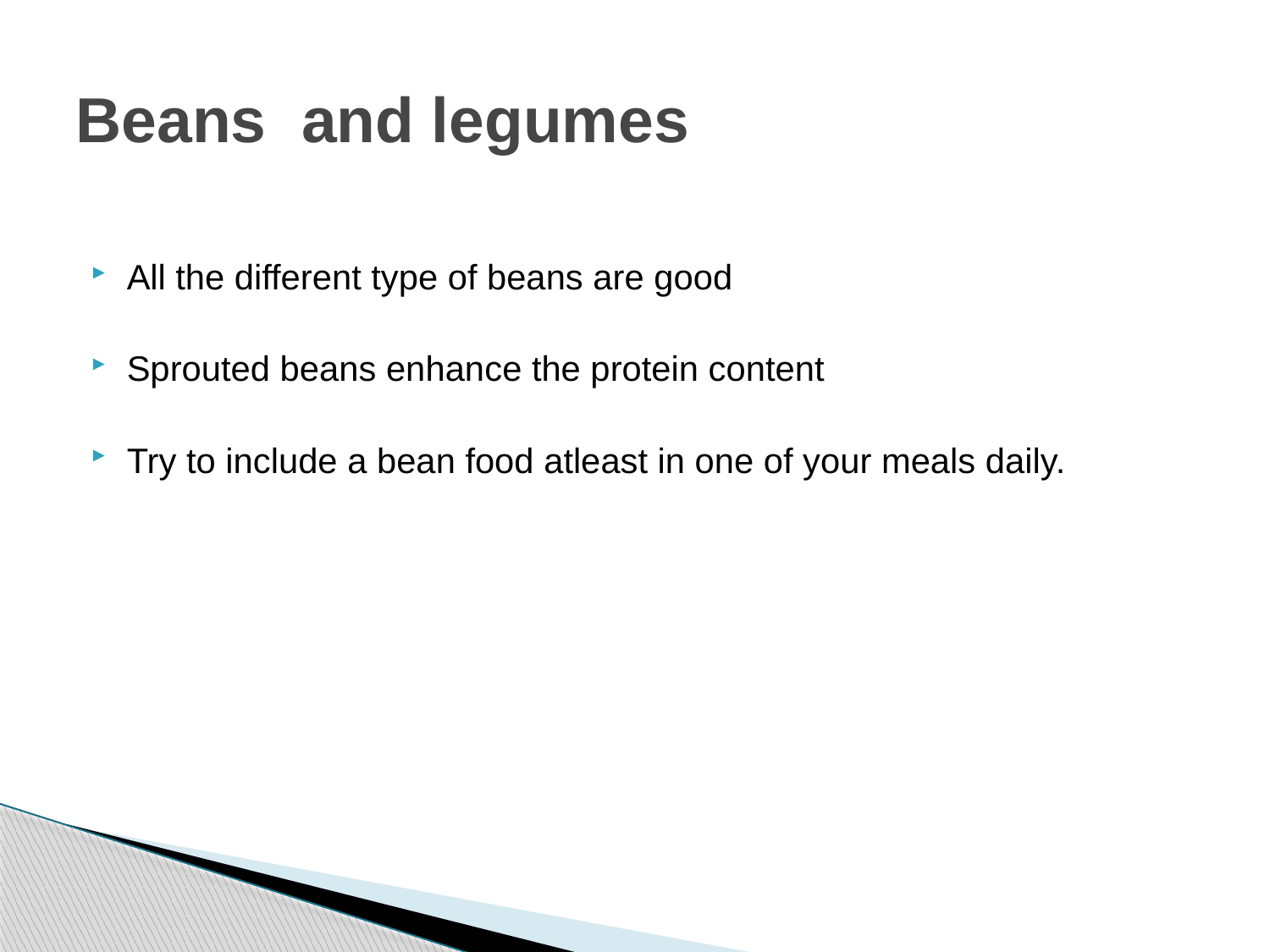

# Beans  and legumes
All the different type of beans are good
Sprouted beans enhance the protein content
Try to include a bean food atleast in one of your meals daily.